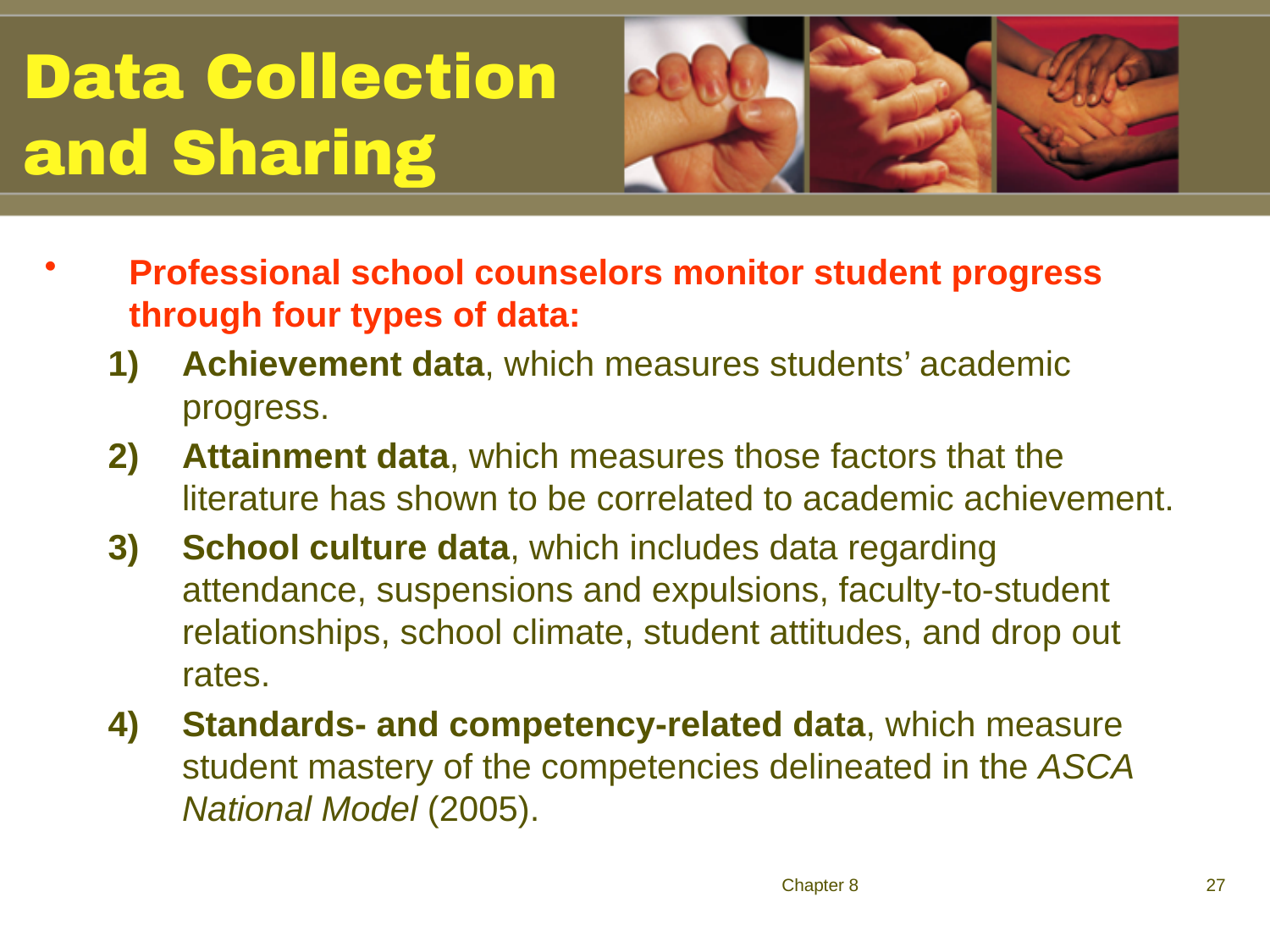

Data Collection and Sharing
Professional school counselors monitor student progress through four types of data:
Achievement data, which measures students’ academic progress.
Attainment data, which measures those factors that the literature has shown to be correlated to academic achievement.
School culture data, which includes data regarding attendance, suspensions and expulsions, faculty-to-student relationships, school climate, student attitudes, and drop out rates.
Standards- and competency-related data, which measure student mastery of the competencies delineated in the ASCA National Model (2005).

Chapter 8
27